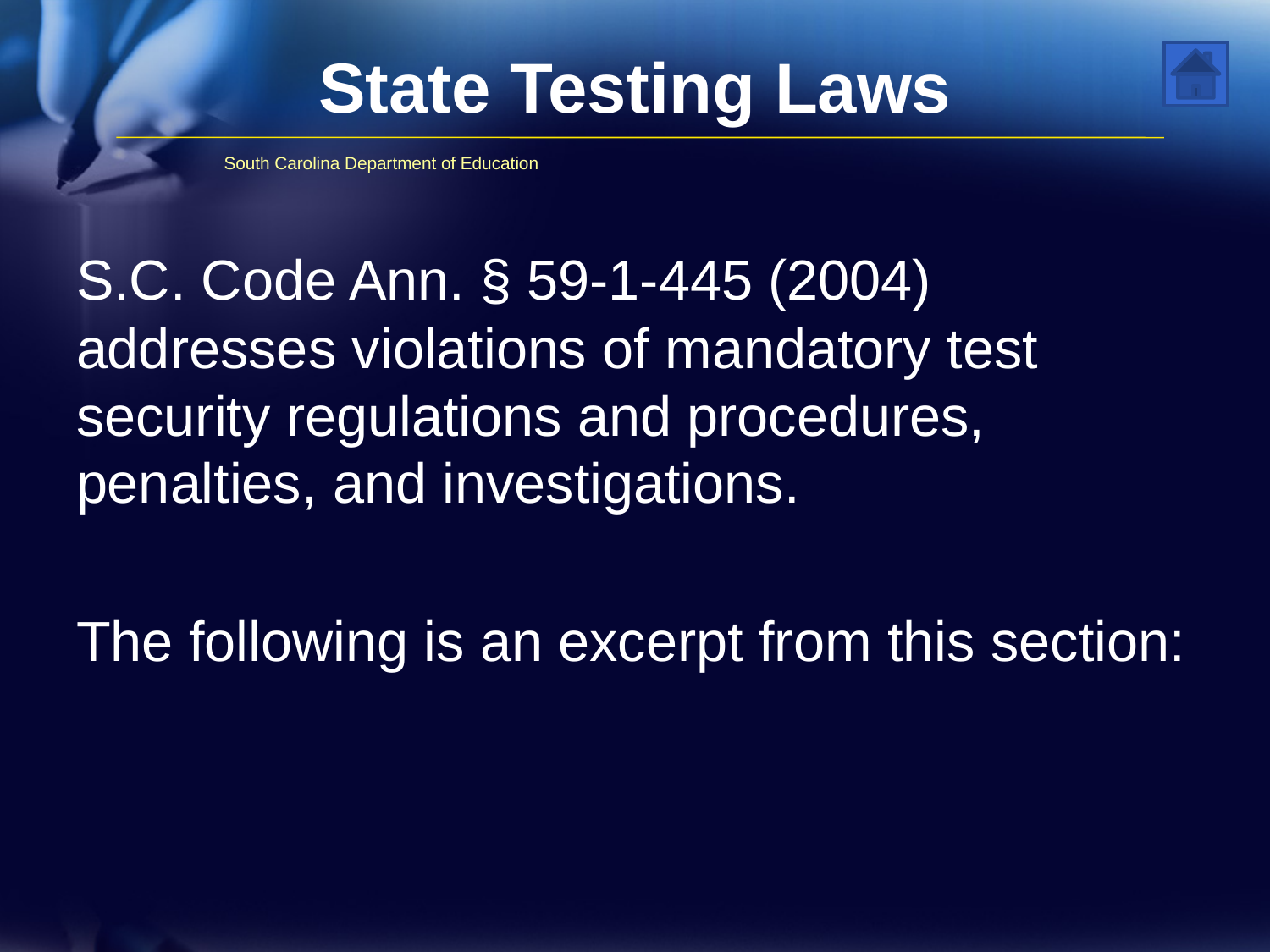

# State Testing Laws

South Carolina Department of Education

S.C. Code Ann. § 59-1-445 (2004) addresses violations of mandatory test security regulations and procedures, penalties, and investigations.

The following is an excerpt from this section: